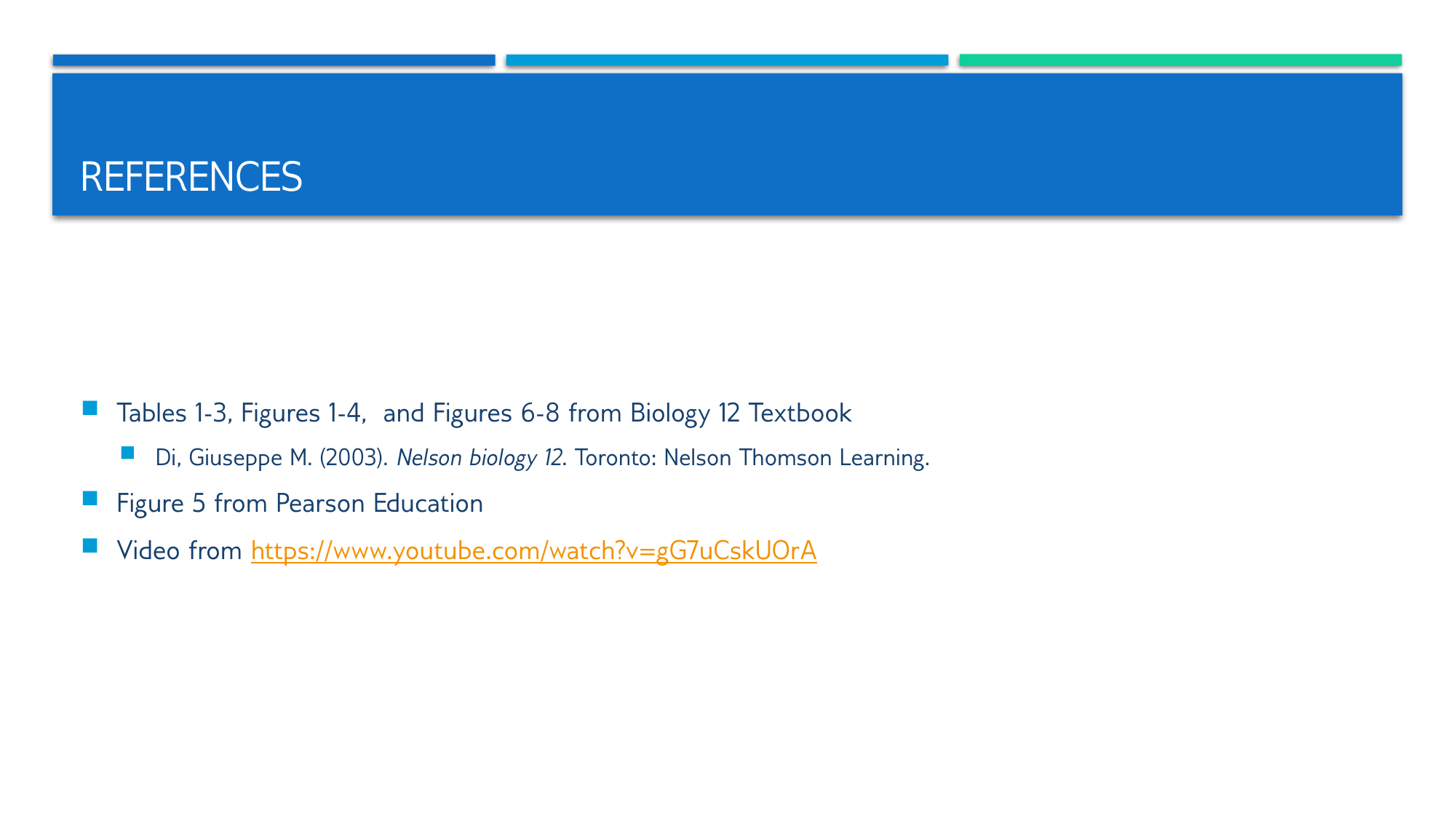

# References
Tables 1-3, Figures 1-4,  and Figures 6-8 from Biology 12 Textbook
Di, Giuseppe M. (2003). Nelson biology 12. Toronto: Nelson Thomson Learning.
Figure 5 from Pearson Education
Video from https://www.youtube.com/watch?v=gG7uCskUOrA